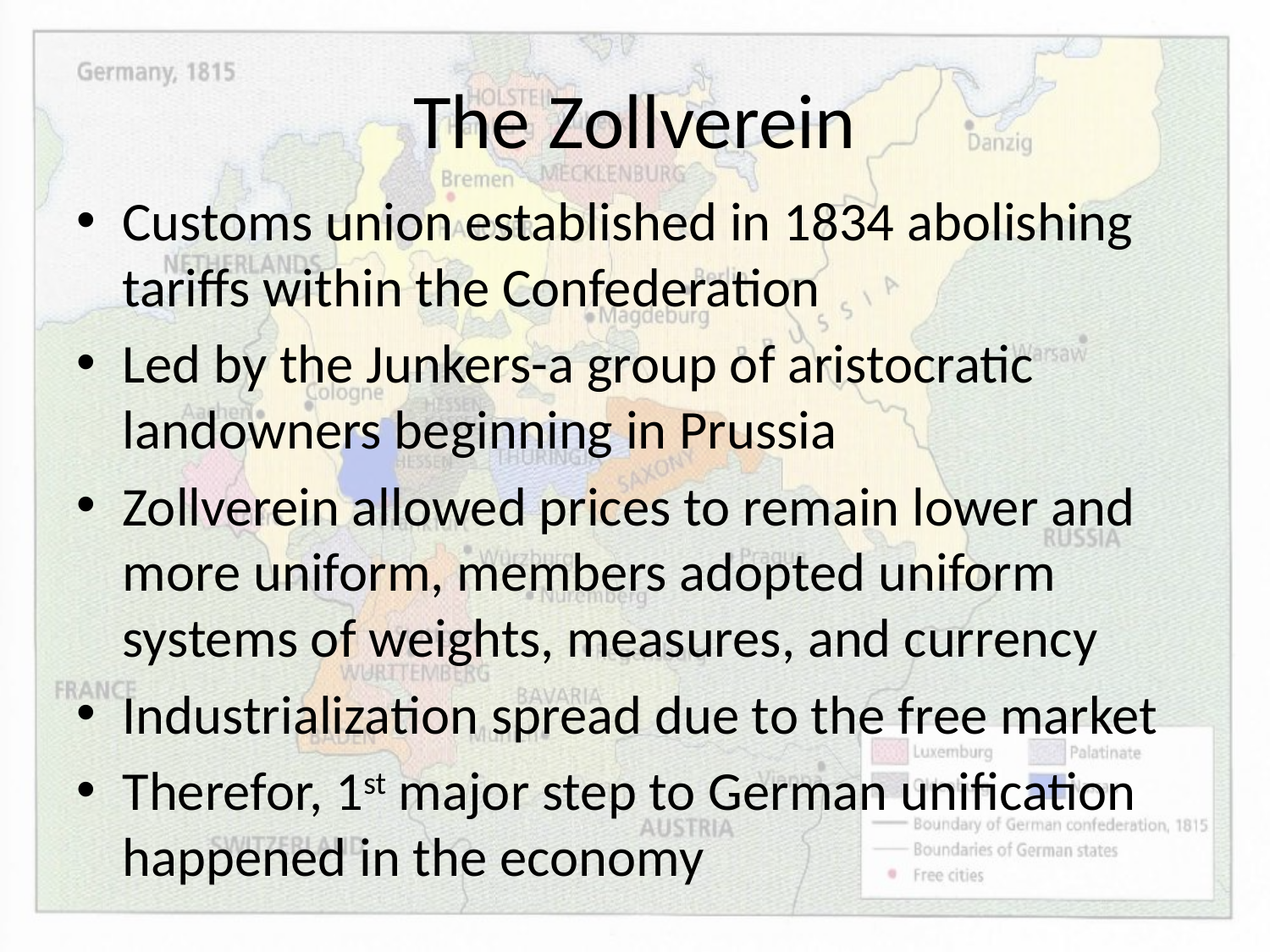

# The Zollverein
Customs union established in 1834 abolishing tariffs within the Confederation
Led by the Junkers-a group of aristocratic landowners beginning in Prussia
Zollverein allowed prices to remain lower and more uniform, members adopted uniform systems of weights, measures, and currency
Industrialization spread due to the free market
Therefor, 1st major step to German unification happened in the economy